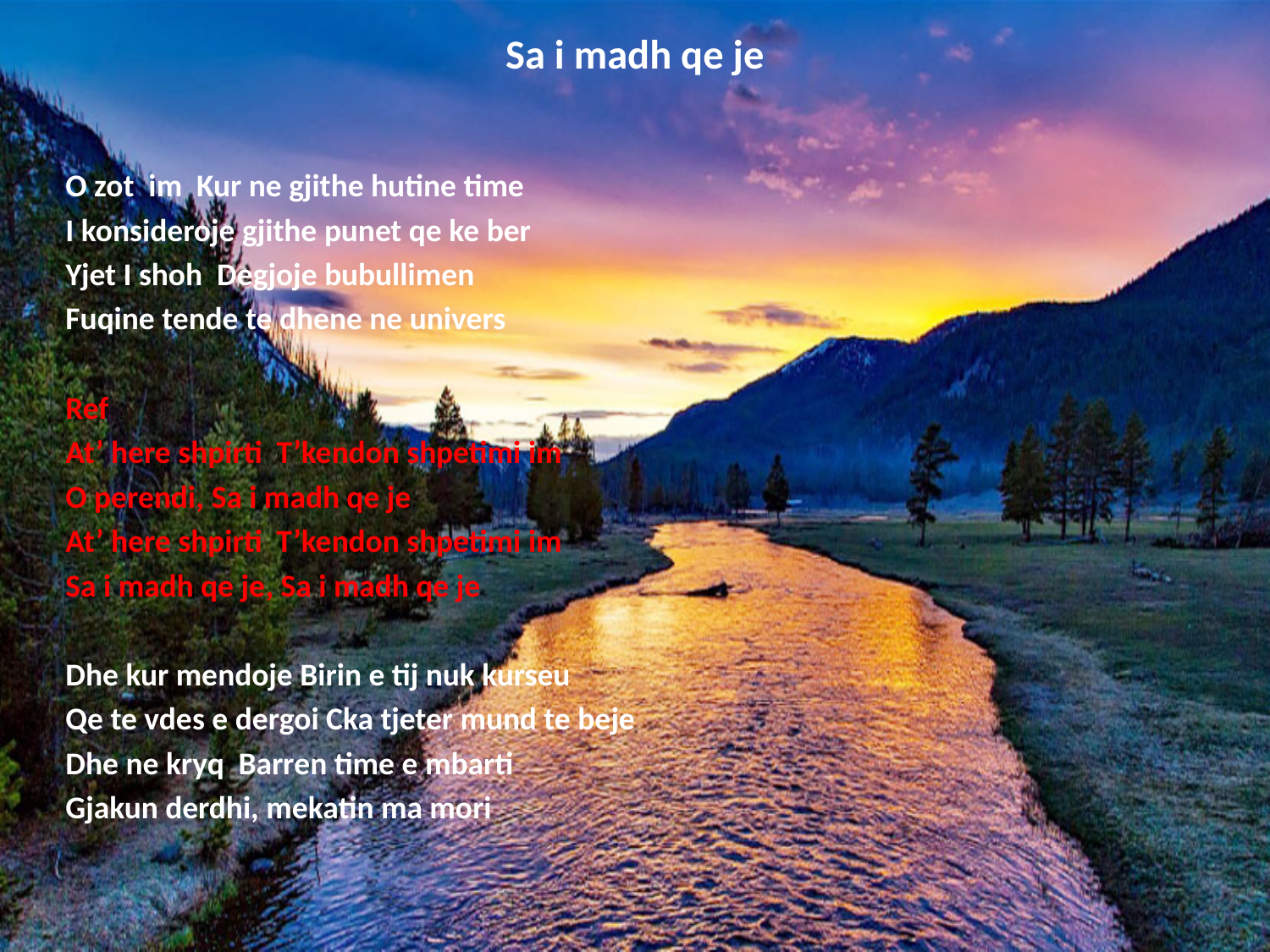

# Sa i madh qe je
O zot  im  Kur ne gjithe hutine time
I konsideroje gjithe punet qe ke ber
Yjet I shoh  Degjoje bubullimen
Fuqine tende te dhene ne univers

Ref
At’ here shpirti  T’kendon shpetimi im
O perendi, Sa i madh qe je
At’ here shpirti  T’kendon shpetimi im
Sa i madh qe je, Sa i madh qe je

Dhe kur mendoje Birin e tij nuk kurseu
Qe te vdes e dergoi Cka tjeter mund te beje
Dhe ne kryq  Barren time e mbarti
Gjakun derdhi, mekatin ma mori